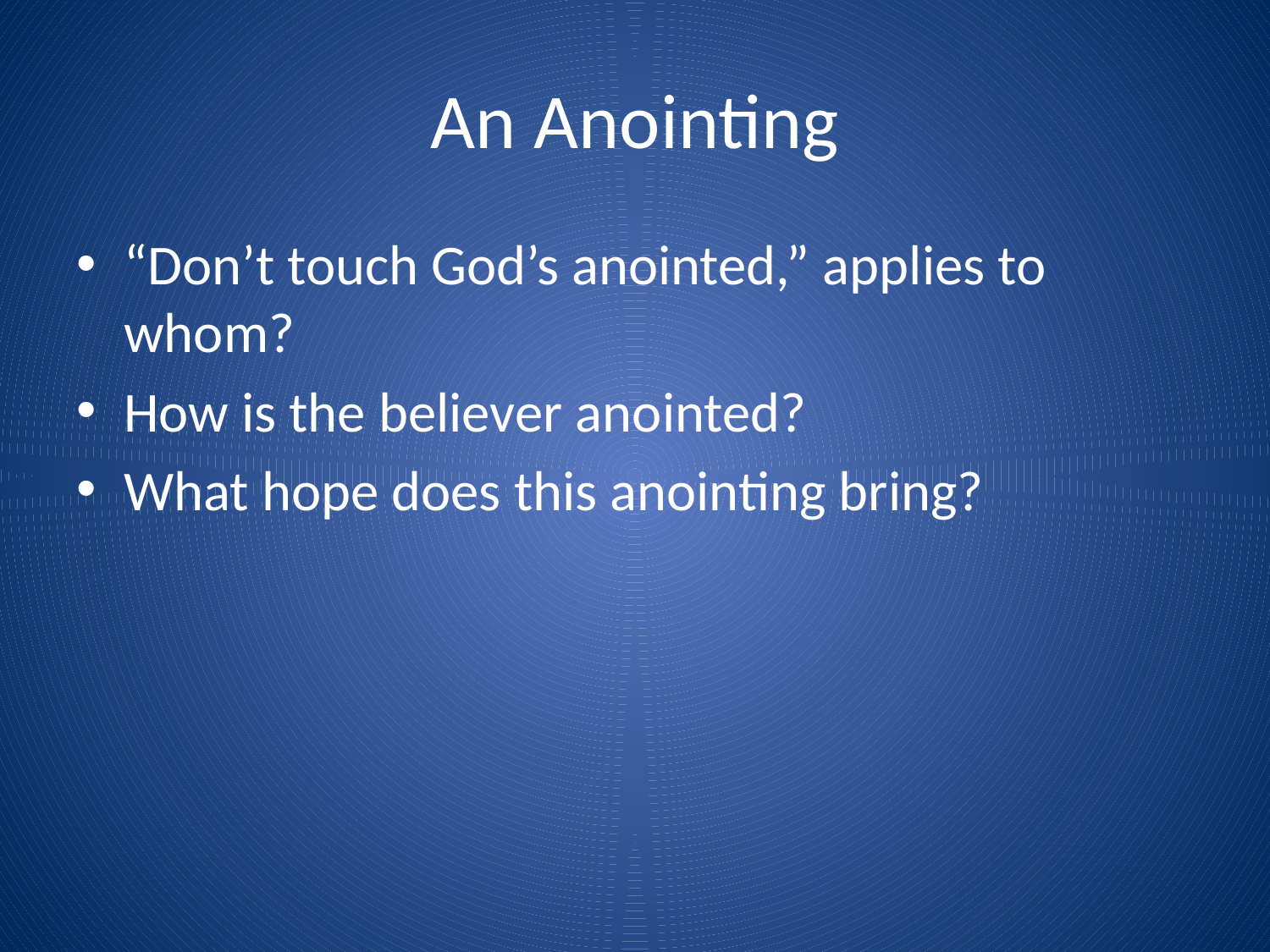

# An Anointing
“Don’t touch God’s anointed,” applies to whom?
How is the believer anointed?
What hope does this anointing bring?